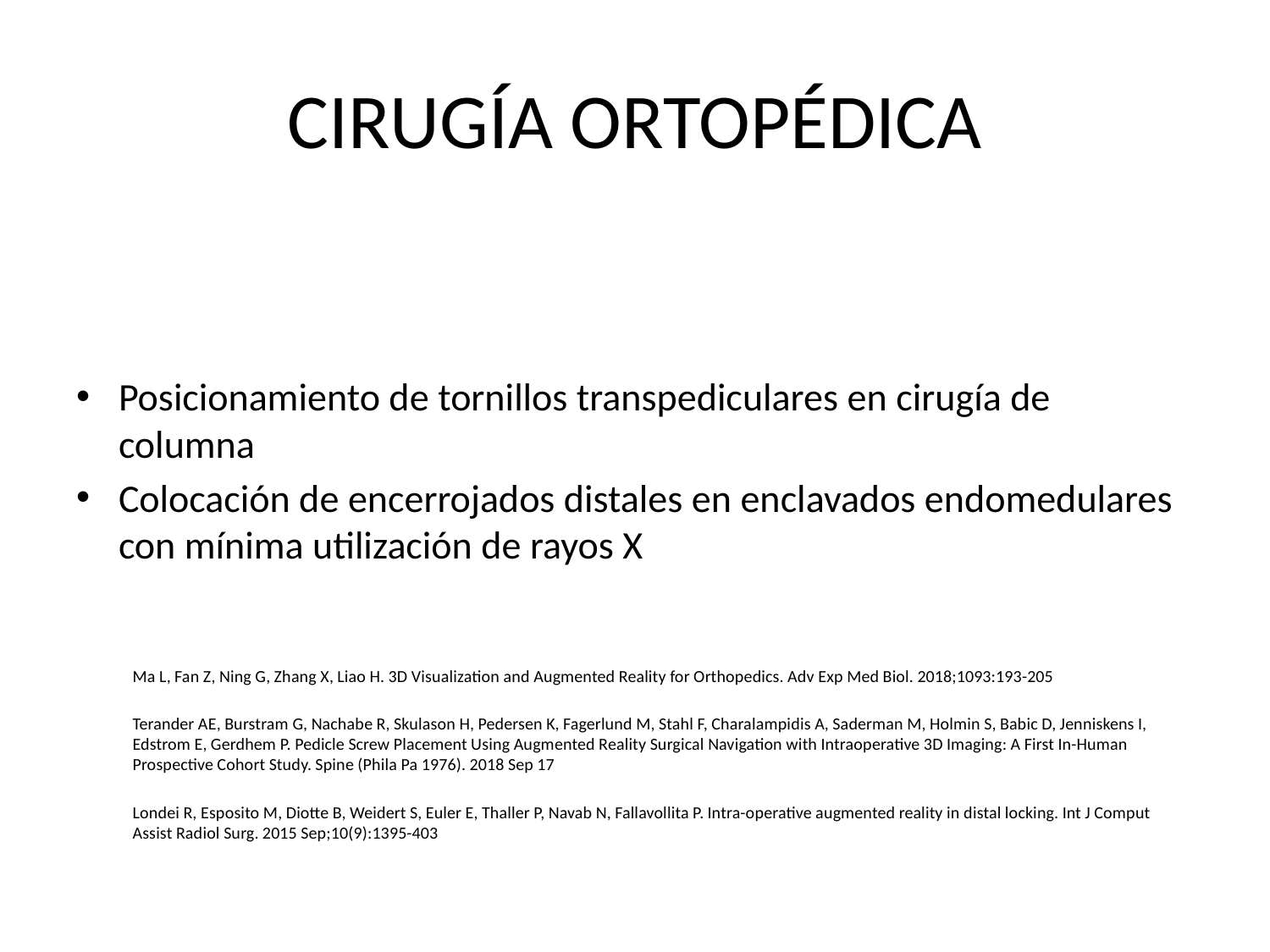

# CIRUGÍA ORTOPÉDICA

Posicionamiento de tornillos transpediculares en cirugía de columna
Colocación de encerrojados distales en enclavados endomedulares con mínima utilización de rayos X

Ma L, Fan Z, Ning G, Zhang X, Liao H. 3D Visualization and Augmented Reality for Orthopedics. Adv Exp Med Biol. 2018;1093:193-205

Terander AE, Burstram G, Nachabe R, Skulason H, Pedersen K, Fagerlund M, Stahl F, Charalampidis A, Saderman M, Holmin S, Babic D, Jenniskens I, Edstrom E, Gerdhem P. Pedicle Screw Placement Using Augmented Reality Surgical Navigation with Intraoperative 3D Imaging: A First In-Human Prospective Cohort Study. Spine (Phila Pa 1976). 2018 Sep 17

Londei R, Esposito M, Diotte B, Weidert S, Euler E, Thaller P, Navab N, Fallavollita P. Intra-operative augmented reality in distal locking. Int J Comput Assist Radiol Surg. 2015 Sep;10(9):1395-403